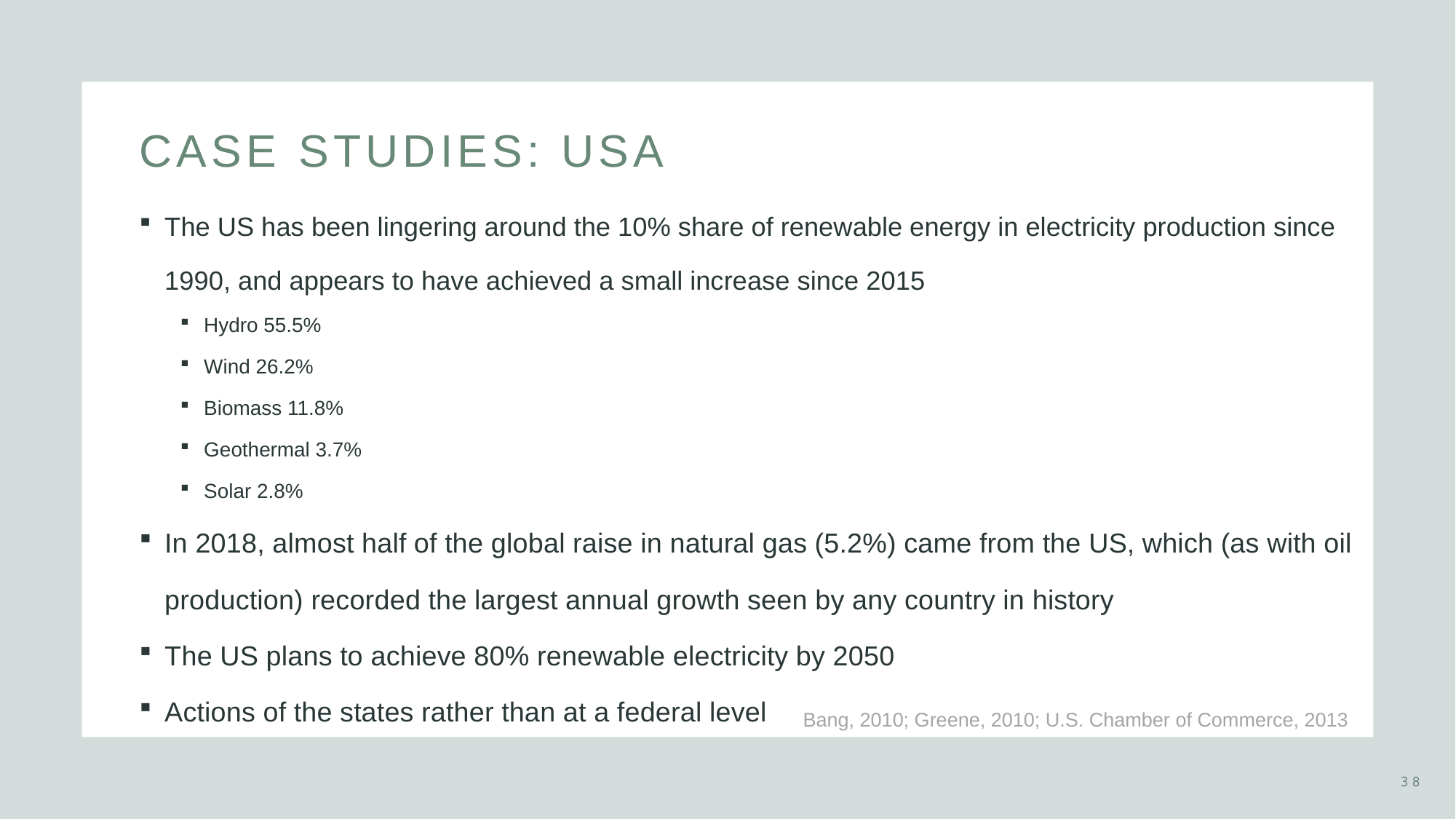

# Case studies: usa
The US has been lingering around the 10% share of renewable energy in electricity production since 1990, and appears to have achieved a small increase since 2015
Hydro 55.5%
Wind 26.2%
Biomass 11.8%
Geothermal 3.7%
Solar 2.8%
In 2018, almost half of the global raise in natural gas (5.2%) came from the US, which (as with oil production) recorded the largest annual growth seen by any country in history
The US plans to achieve 80% renewable electricity by 2050
Αctions of the states rather than at a federal level

Bang, 2010; Greene, 2010; U.S. Chamber of Commerce, 2013
38